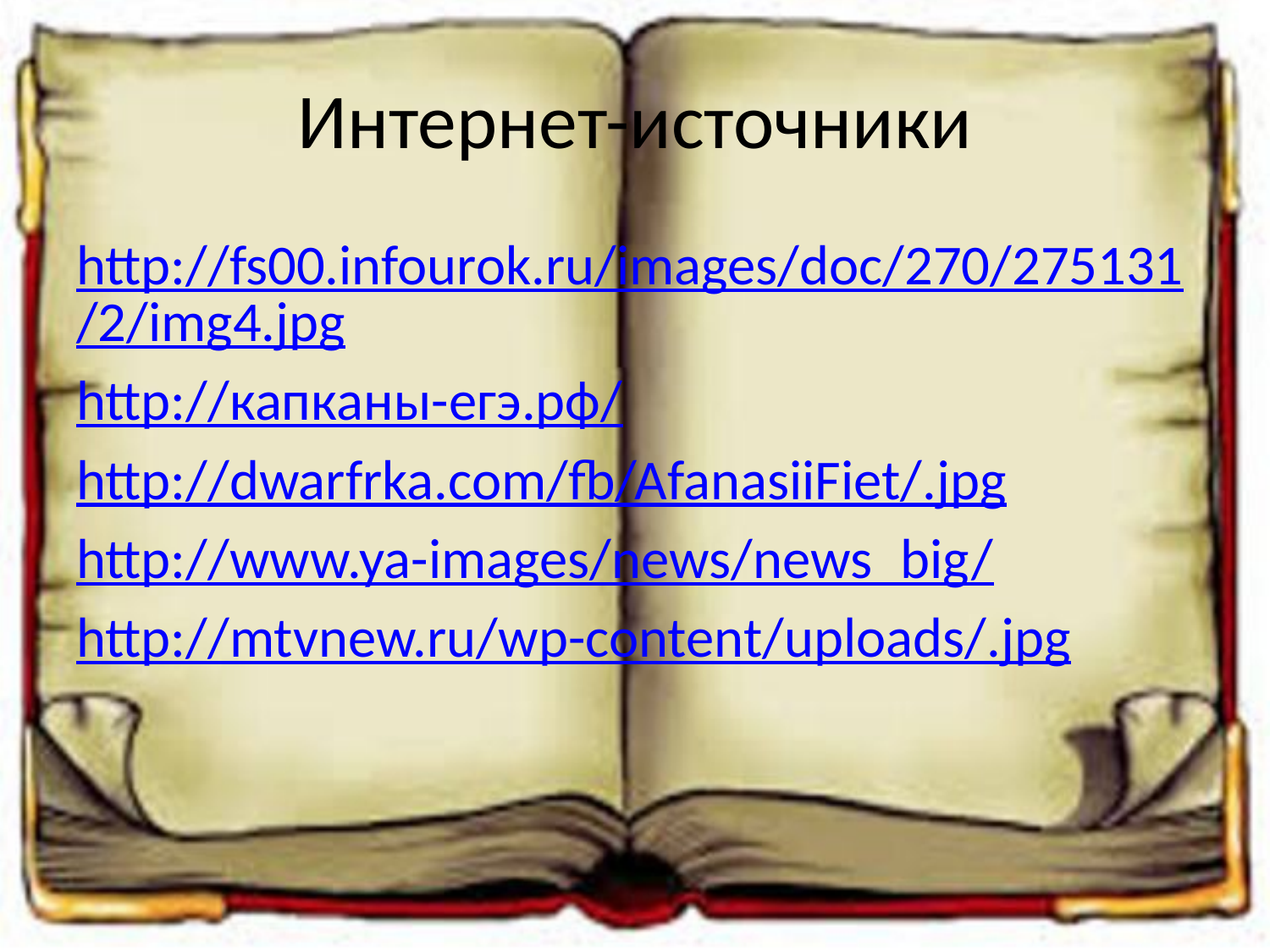

# Интернет-источники
http://fs00.infourok.ru/images/doc/270/275131/2/img4.jpg
http://капканы-егэ.рф/
http://dwarfrka.com/fb/AfanasiiFiet/.jpg
http://www.ya-images/news/news_big/
http://mtvnew.ru/wp-content/uploads/.jpg